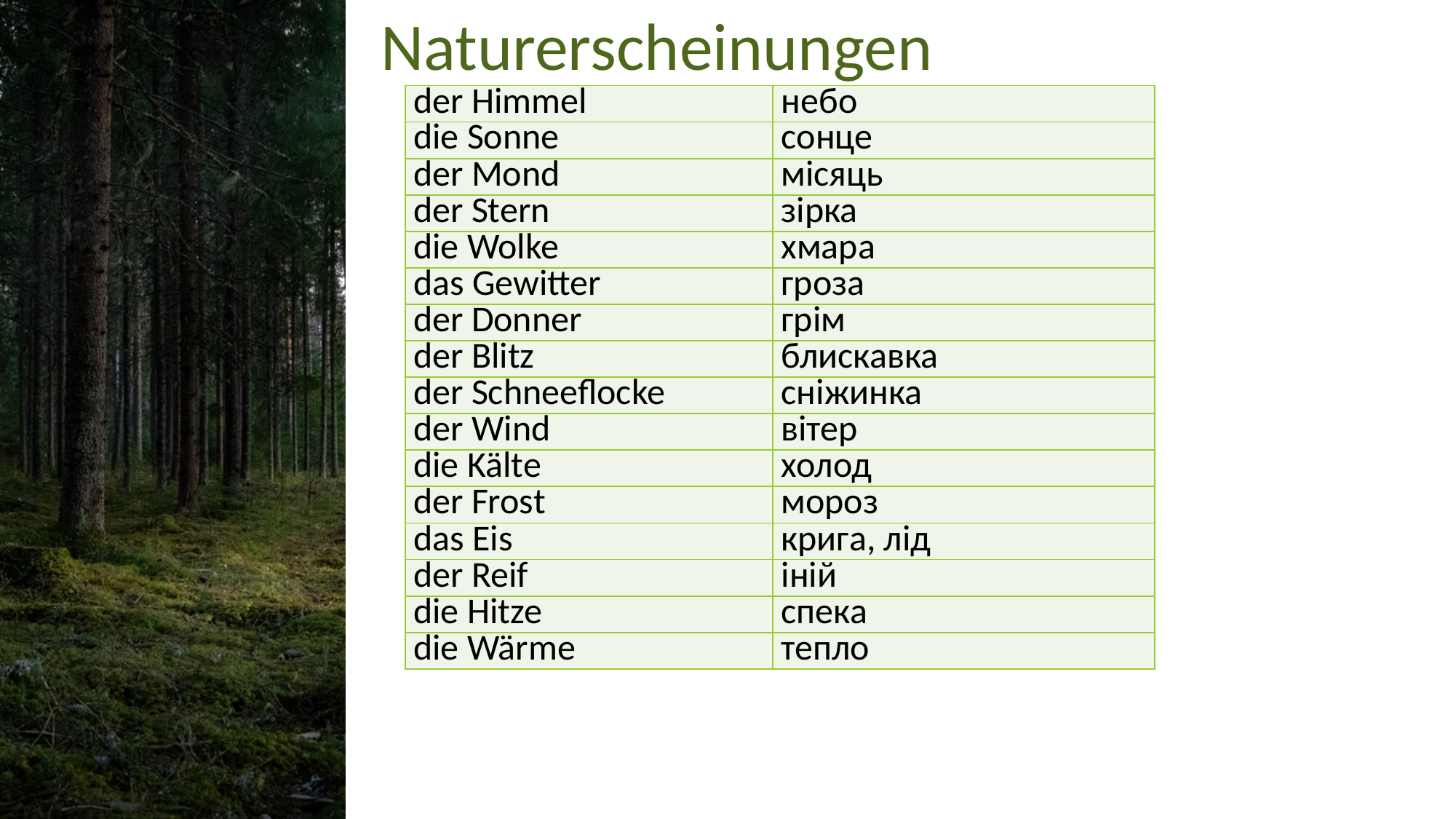

# Naturerscheinungen
| der Himmel | небо |
| --- | --- |
| die Sonne | сонце |
| der Mond | місяць |
| der Stern | зірка |
| die Wolke | хмара |
| das Gewitter | гроза |
| der Donner | грім |
| der Blitz | блискавка |
| der Schneeflocke | сніжинка |
| der Wind | вітер |
| die Kälte | холод |
| der Frost | мороз |
| das Eis | крига, лід |
| der Reif | іній |
| die Hitze | спека |
| die Wärme | тепло |